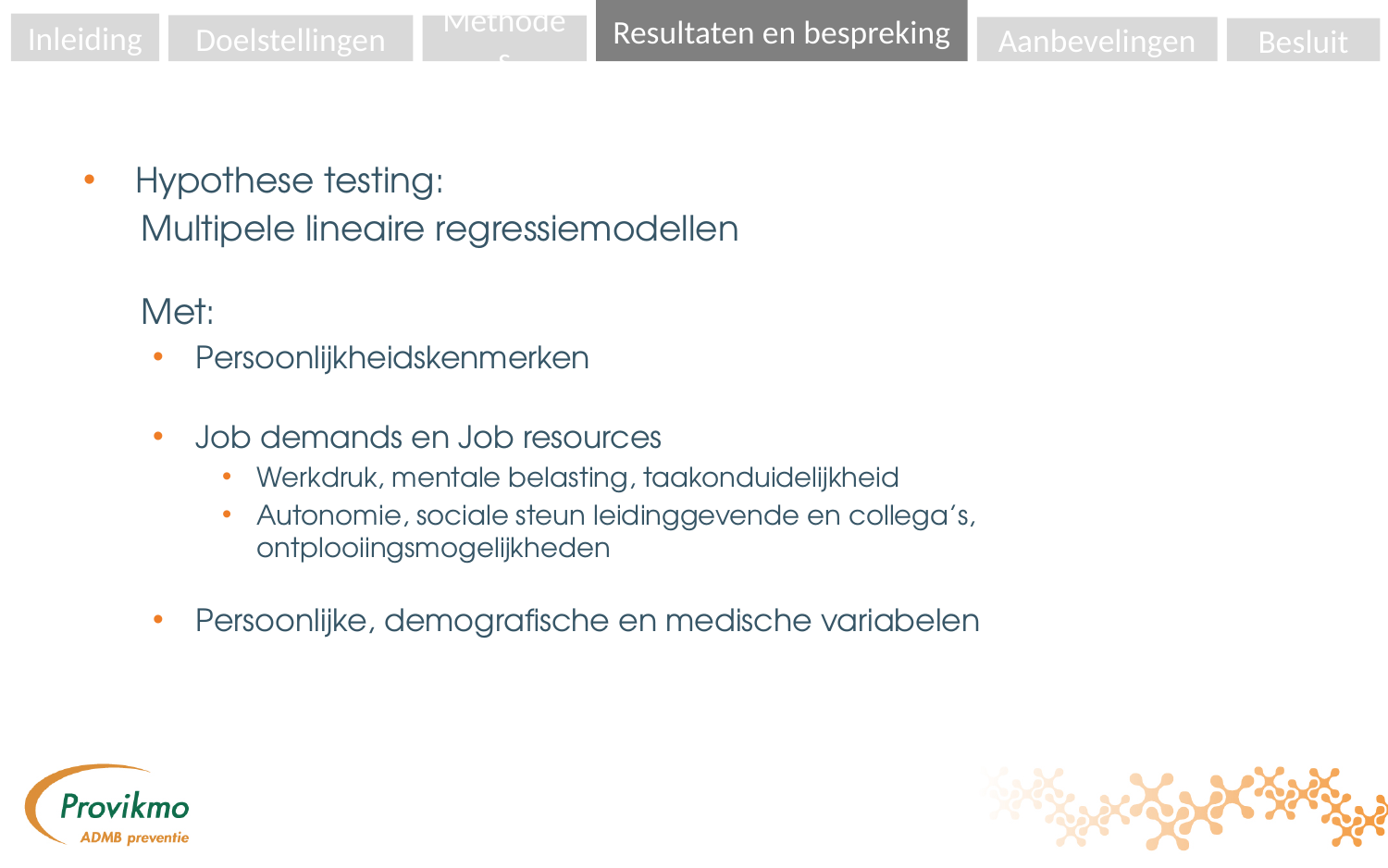

Resultaten en bespreking
Inleiding
Doelstellingen
Methodes
Aanbevelingen
Besluit
Hypothese testing:
      Multipele lineaire regressiemodellen
      Met:
Persoonlijkheidskenmerken
Job demands en Job resources
Werkdruk, mentale belasting, taakonduidelijkheid
Autonomie, sociale steun leidinggevende en collega’s, ontplooiingsmogelijkheden
Persoonlijke, demografische en medische variabelen